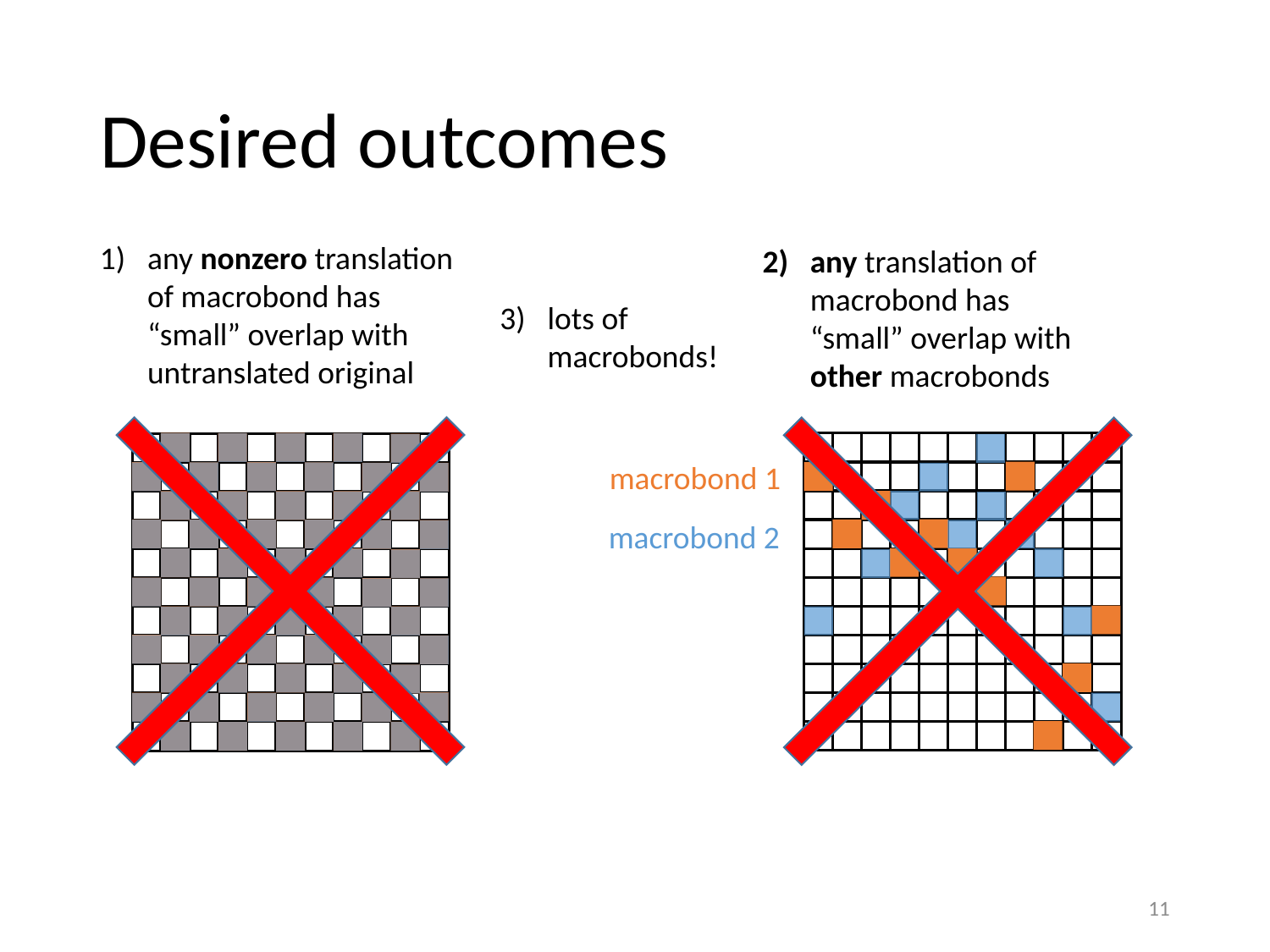

# Desired outcomes
any nonzero translation of macrobond has “small” overlap with untranslated original
any translation of macrobond has “small” overlap with other macrobonds

lots of macrobonds!

macrobond 1

macrobond 2

11